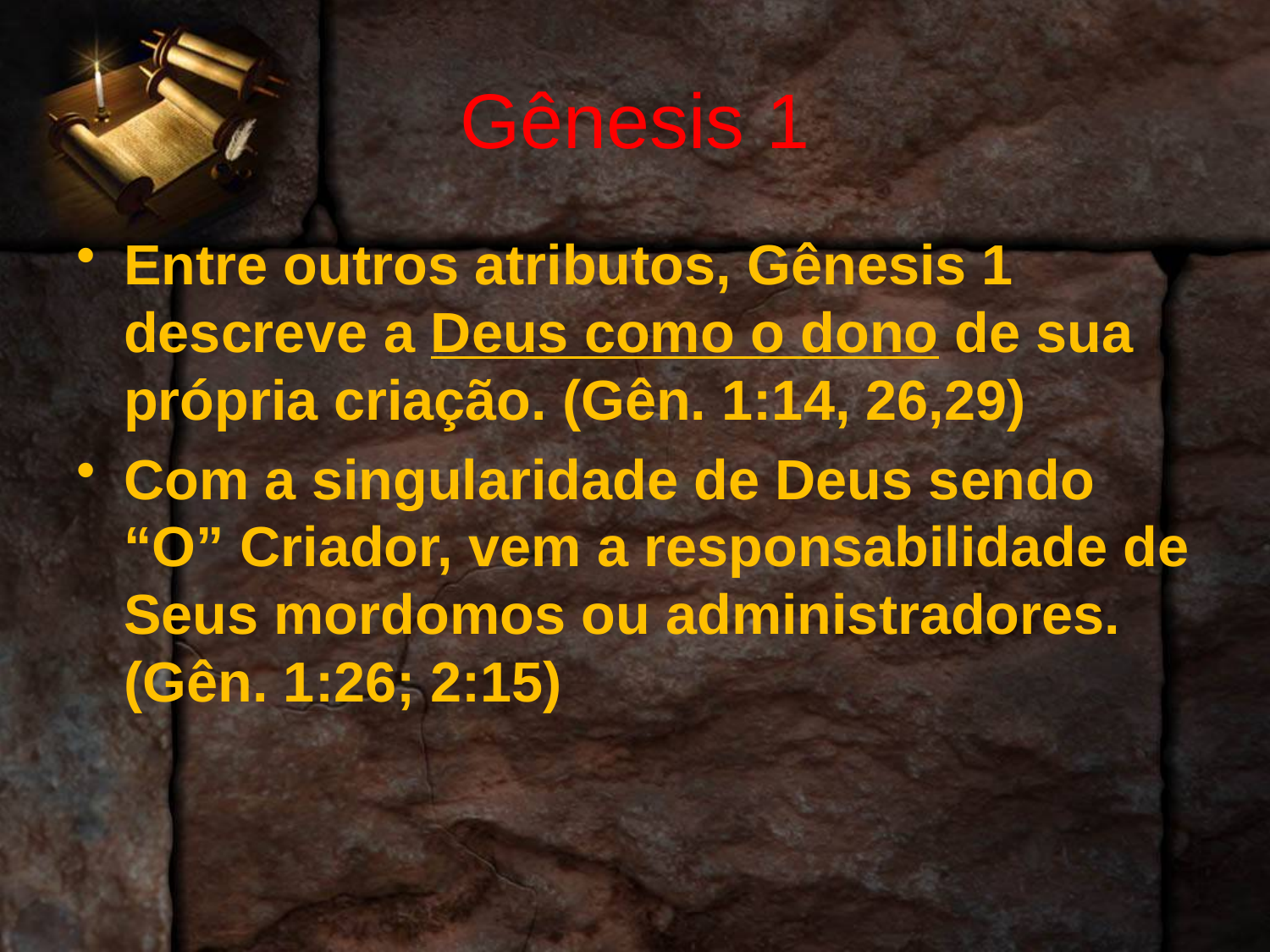

# Gênesis 1
Entre outros atributos, Gênesis 1 descreve a Deus como o dono de sua própria criação. (Gên. 1:14, 26,29)
Com a singularidade de Deus sendo “O” Criador, vem a responsabilidade de Seus mordomos ou administradores. (Gên. 1:26; 2:15)